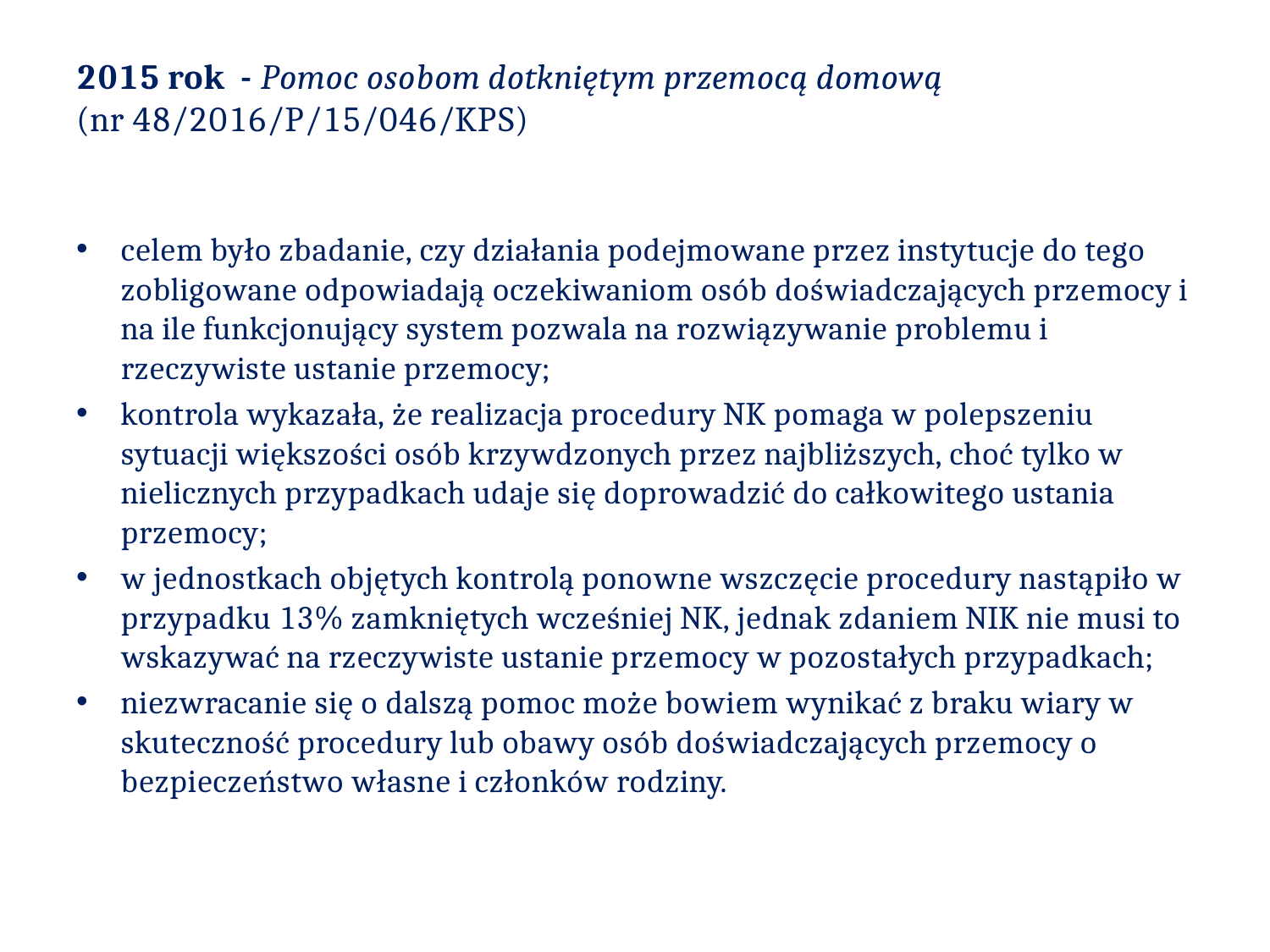

# 2015 rok  - Pomoc osobom dotkniętym przemocą domową (nr 48/2016/P/15/046/KPS)
celem było zbadanie, czy działania podejmowane przez instytucje do tego zobligowane odpowiadają oczekiwaniom osób doświadczających przemocy i na ile funkcjonujący system pozwala na rozwiązywanie problemu i rzeczywiste ustanie przemocy;
kontrola wykazała, że realizacja procedury NK pomaga w polepszeniu sytuacji większości osób krzywdzonych przez najbliższych, choć tylko w nielicznych przypadkach udaje się doprowadzić do całkowitego ustania przemocy;
w jednostkach objętych kontrolą ponowne wszczęcie procedury nastąpiło w przypadku 13% zamkniętych wcześniej NK, jednak zdaniem NIK nie musi to wskazywać na rzeczywiste ustanie przemocy w pozostałych przypadkach;
niezwracanie się o dalszą pomoc może bowiem wynikać z braku wiary w skuteczność procedury lub obawy osób doświadczających przemocy o bezpieczeństwo własne i członków rodziny.